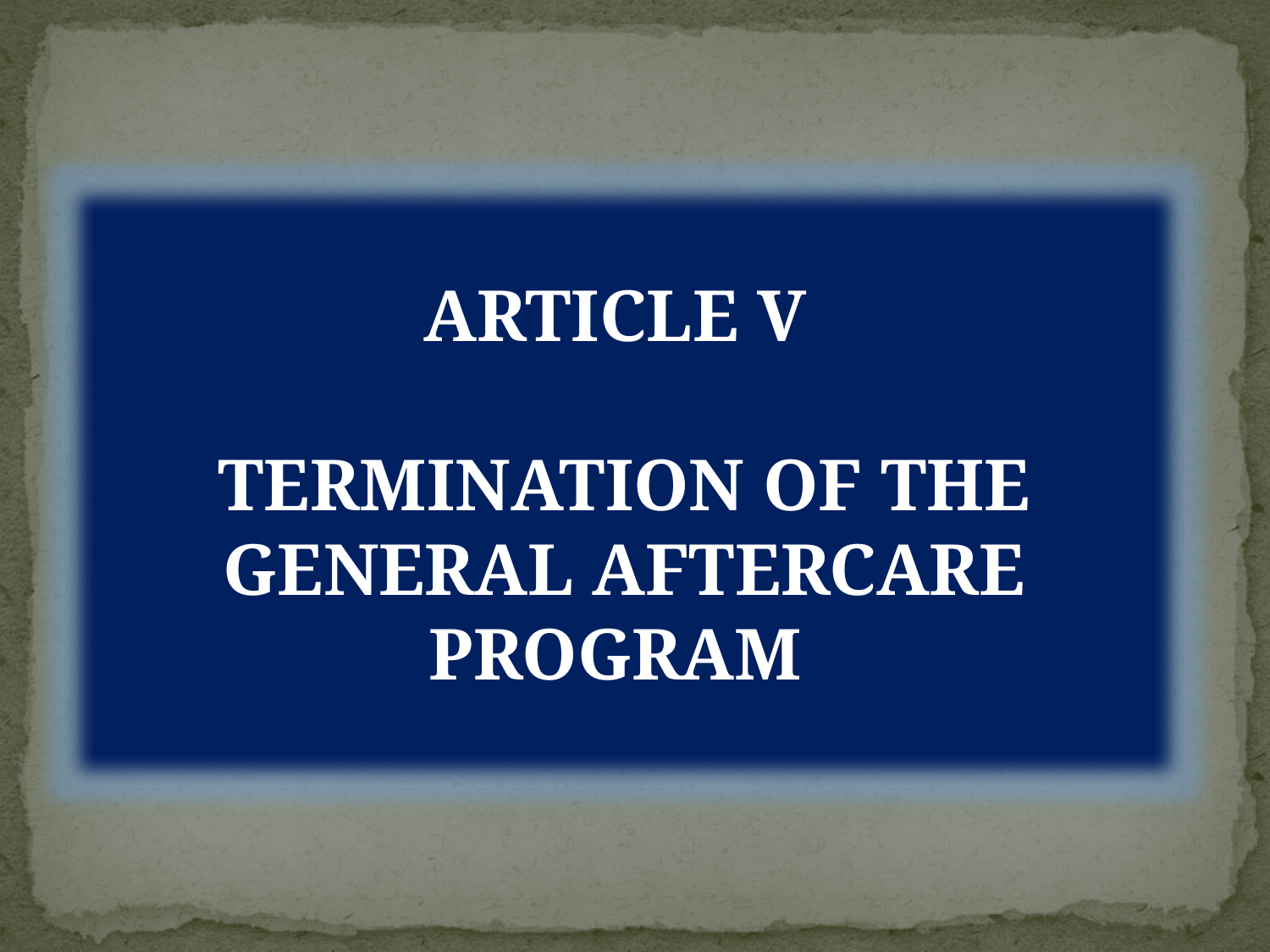

ARTICLE V

TERMINATION OF THE GENERAL AFTERCARE PROGRAM